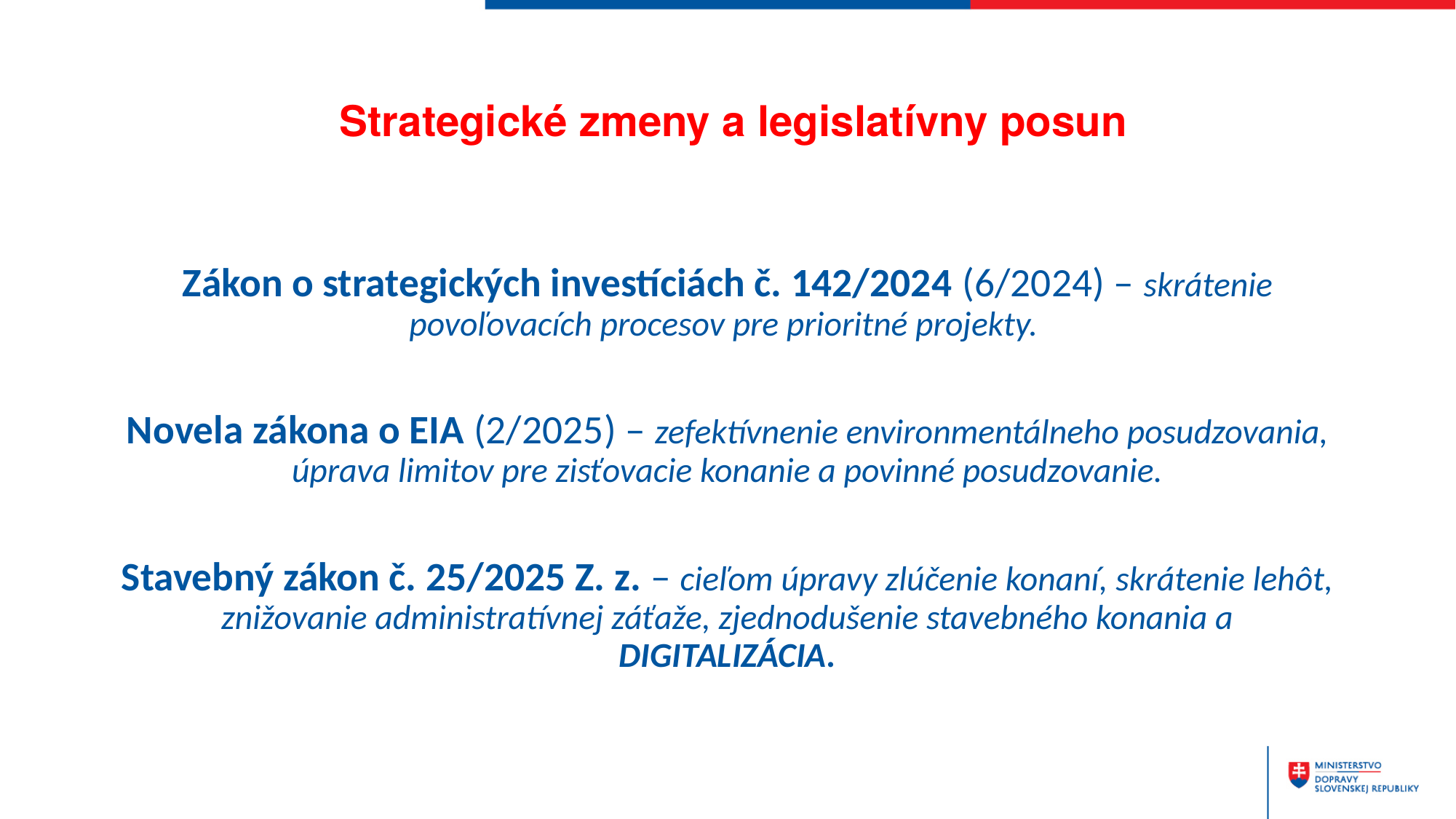

# Strategické zmeny a legislatívny posun

Zákon o strategických investíciách č. 142/2024 (6/2024) – skrátenie povoľovacích procesov pre prioritné projekty.

Novela zákona o EIA (2/2025) – zefektívnenie environmentálneho posudzovania, úprava limitov pre zisťovacie konanie a povinné posudzovanie.

Stavebný zákon č. 25/2025 Z. z. – cieľom úpravy zlúčenie konaní, skrátenie lehôt, znižovanie administratívnej záťaže, zjednodušenie stavebného konania a DIGITALIZÁCIA.